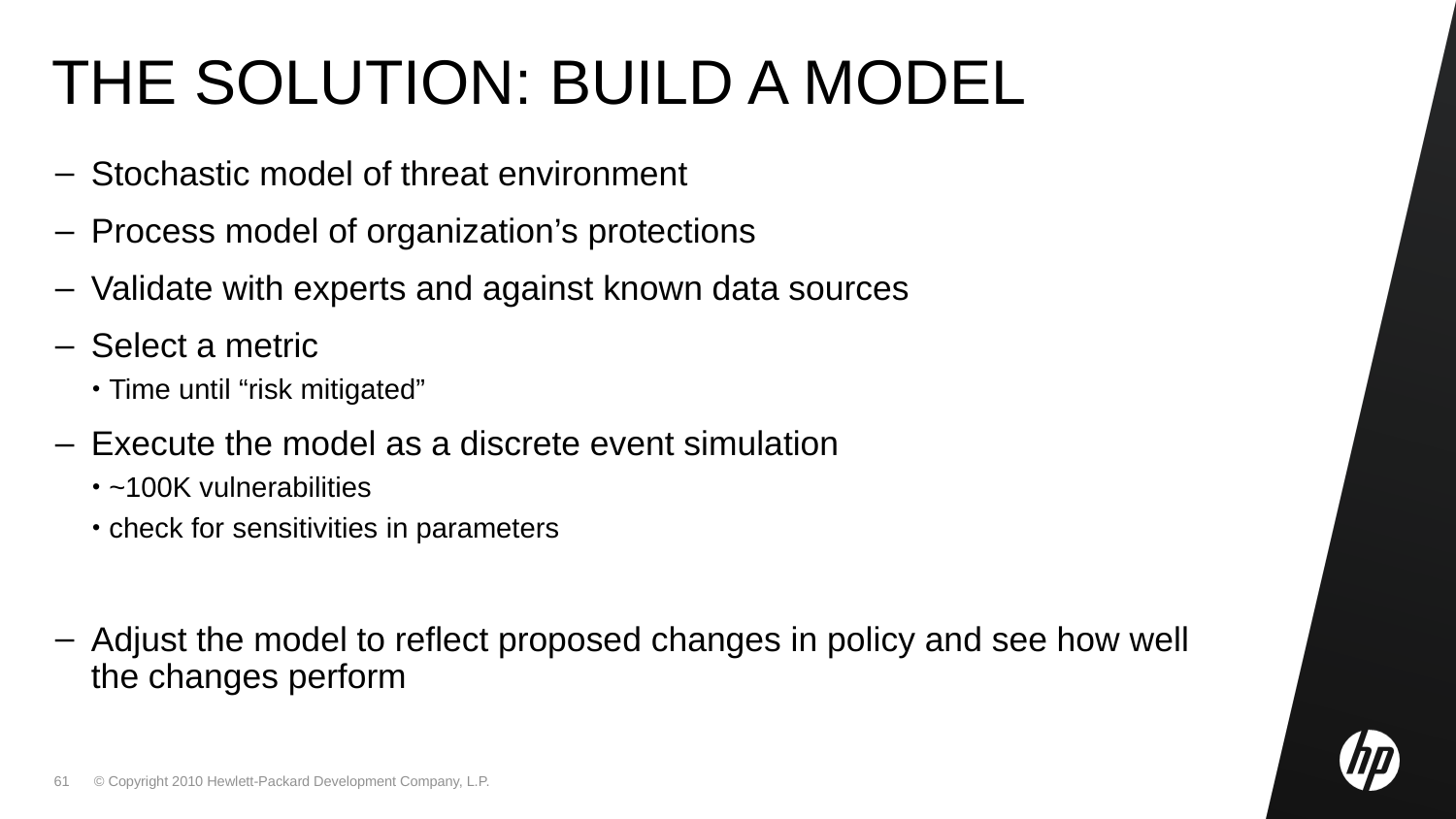

THE SOLUTION: BUILD A MODEL
Stochastic model of threat environment
Process model of organization’s protections
Validate with experts and against known data sources
Select a metric
Time until “risk mitigated”
Execute the model as a discrete event simulation
~100K vulnerabilities
check for sensitivities in parameters

Adjust the model to reflect proposed changes in policy and see how well the changes perform